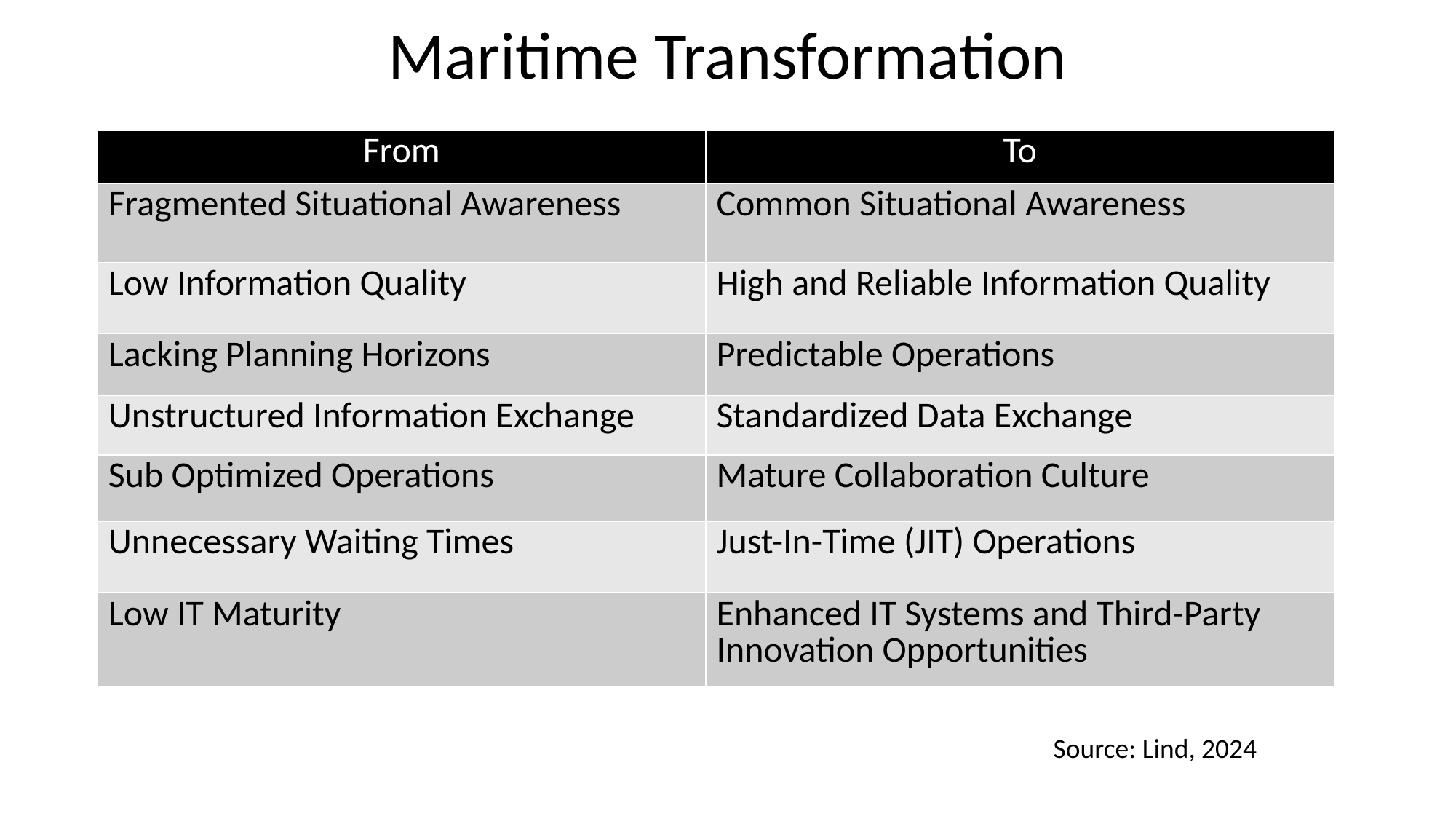

Maritime Transformation
| From | To |
| --- | --- |
| Fragmented Situational Awareness | Common Situational Awareness |
| Low Information Quality | High and Reliable Information Quality |
| Lacking Planning Horizons | Predictable Operations |
| Unstructured Information Exchange | Standardized Data Exchange |
| Sub Optimized Operations | Mature Collaboration Culture |
| Unnecessary Waiting Times | Just-In-Time (JIT) Operations |
| Low IT Maturity | Enhanced IT Systems and Third-Party Innovation Opportunities |
Source: Lind, 2024